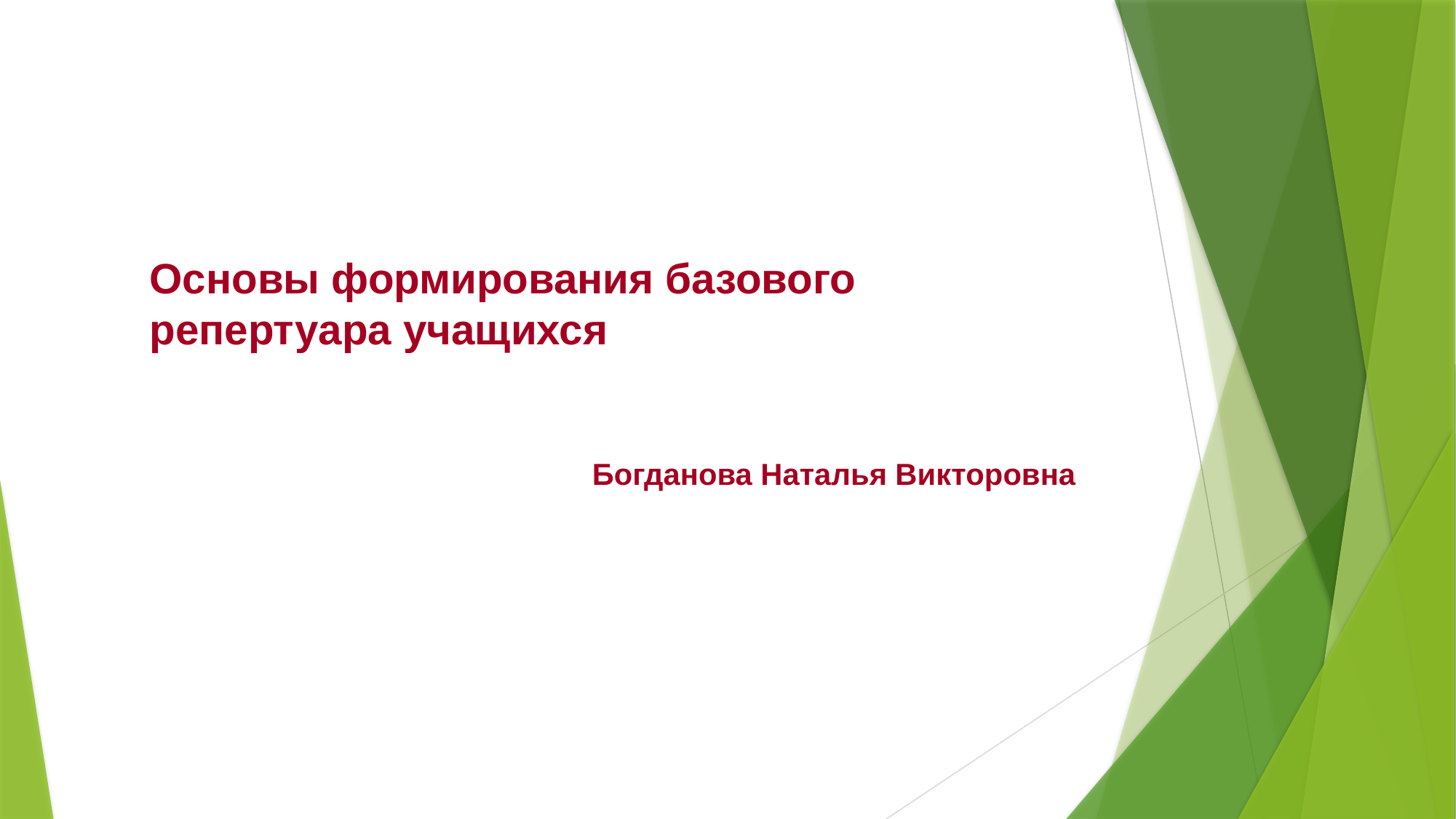

Основы формирования базового репертуара учащихся

Богданова Наталья Викторовна